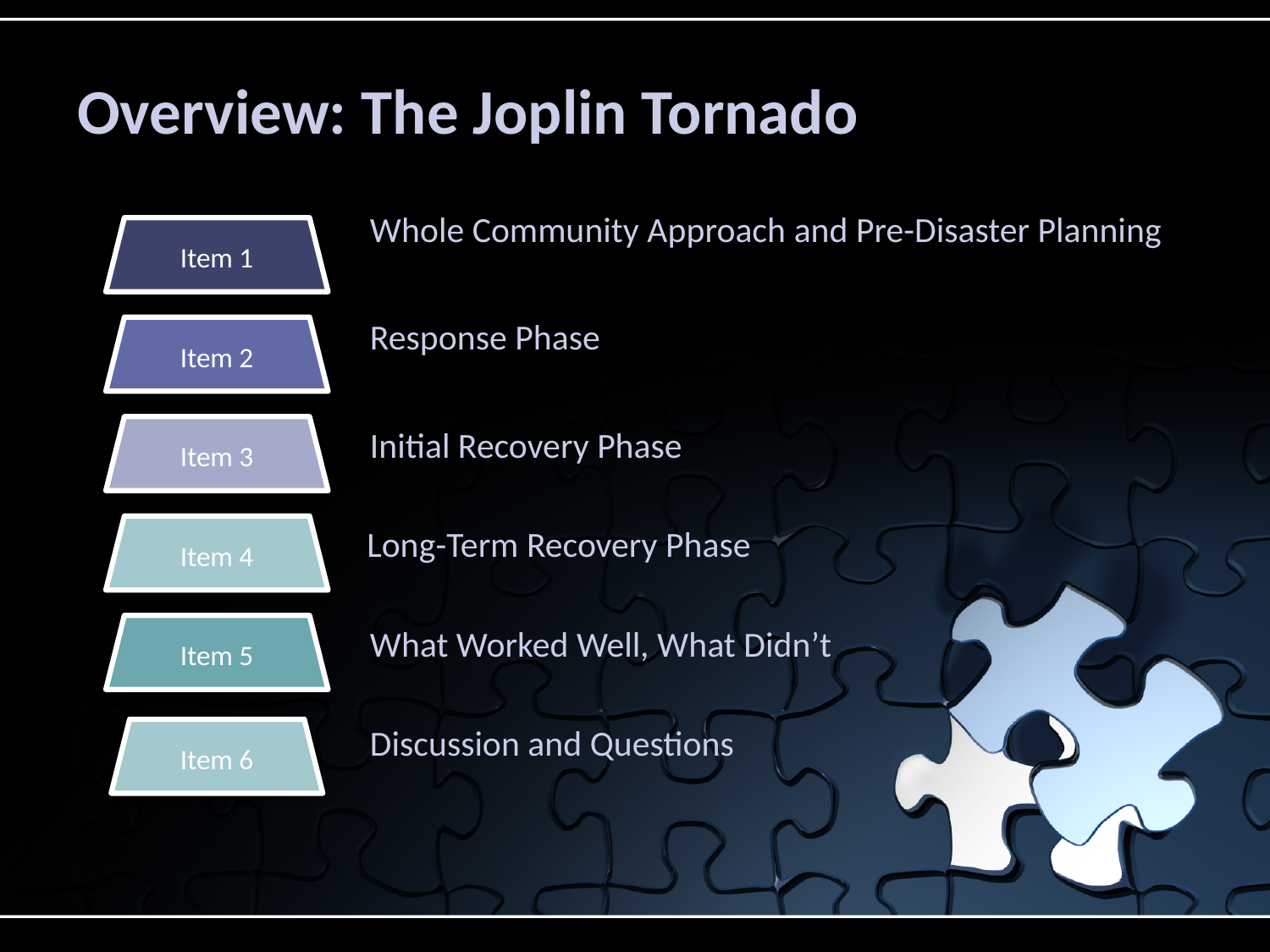

# Overview: The Joplin Tornado
Whole Community Approach and Pre-Disaster Planning
Item 1
Response Phase

Item 2
Item 3
Initial Recovery Phase

Item 4
Long-Term Recovery Phase

Item 5
What Worked Well, What Didn’t
Discussion and Questions

Item 6